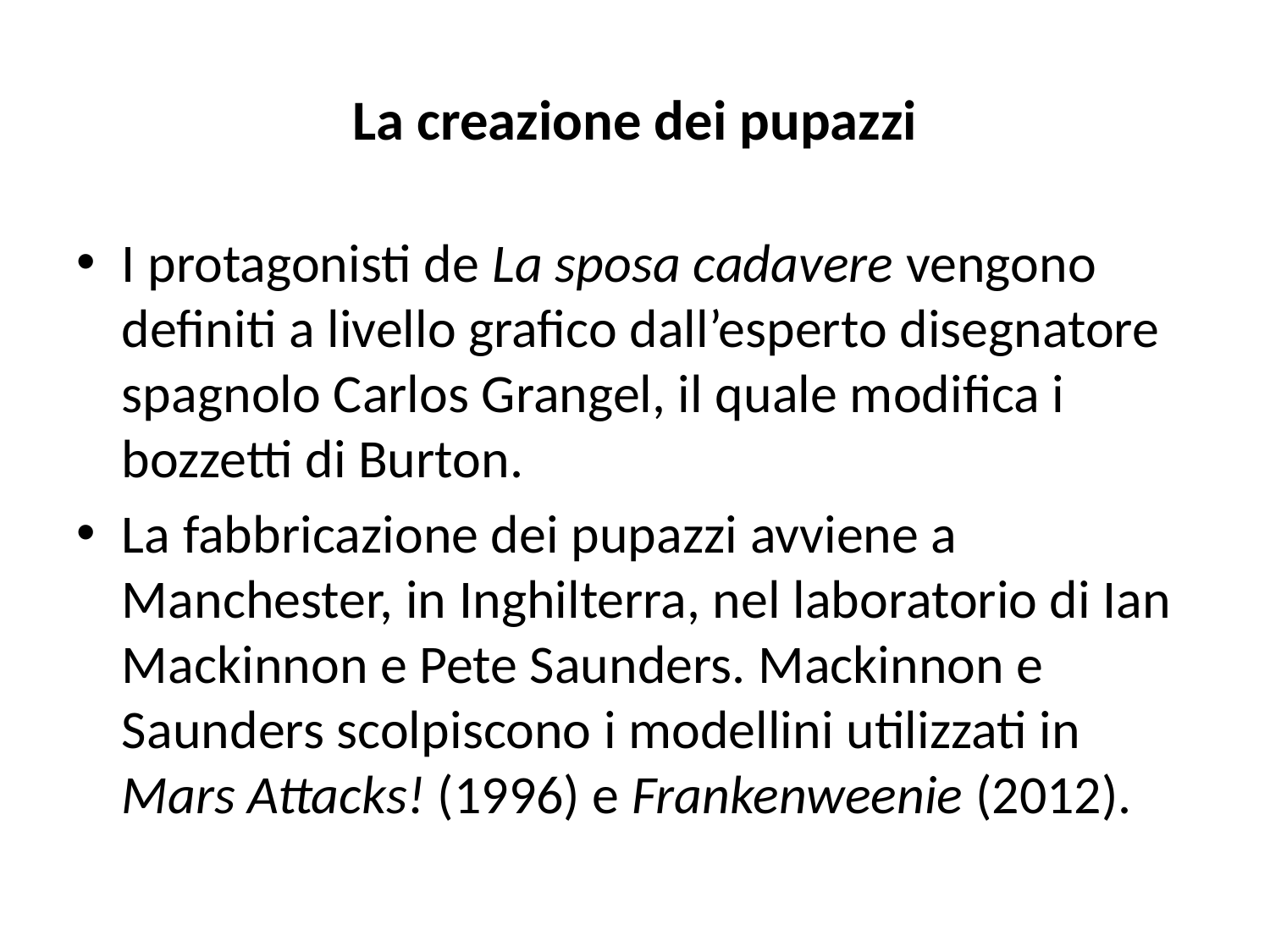

# La creazione dei pupazzi
I protagonisti de La sposa cadavere vengono definiti a livello grafico dall’esperto disegnatore spagnolo Carlos Grangel, il quale modifica i bozzetti di Burton.
La fabbricazione dei pupazzi avviene a Manchester, in Inghilterra, nel laboratorio di Ian Mackinnon e Pete Saunders. Mackinnon e Saunders scolpiscono i modellini utilizzati in Mars Attacks! (1996) e Frankenweenie (2012).